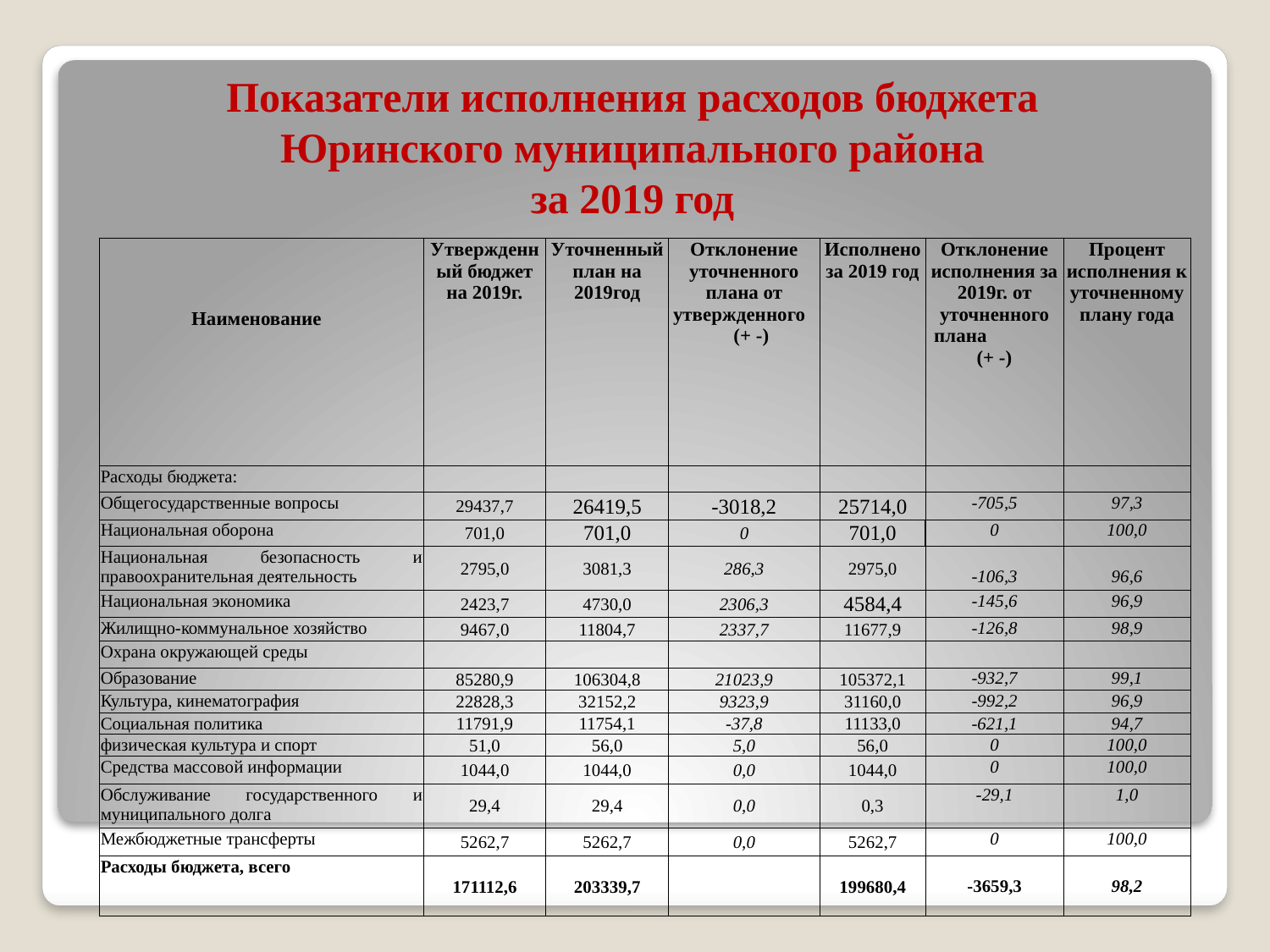

# Показатели исполнения расходов бюджета Юринского муниципального района за 2019 год
|  | Утвержденный бюджет на 2019г. | Уточненный план на 2019год | Отклонение уточненного плана от утвержденного (+ -) | Исполнено за 2019 год | Отклонение исполнения за 2019г. от уточненного плана (+ -) | Процент исполнения к уточненному плану года |
| --- | --- | --- | --- | --- | --- | --- |
|  |  |  |  |  |  |  |
| Наименование |  |  |  |  |  |  |
|  |  |  |  |  |  |  |
| Расходы бюджета: |  |  |  |  |  |  |
| Общегосударственные вопросы | 29437,7 | 26419,5 | -3018,2 | 25714,0 | -705,5 | 97,3 |
| Национальная оборона | 701,0 | 701,0 | 0 | 701,0 | 0 | 100,0 |
| Национальная безопасность и правоохранительная деятельность | 2795,0 | 3081,3 | 286,3 | 2975,0 | -106,3 | 96,6 |
| Национальная экономика | 2423,7 | 4730,0 | 2306,3 | 4584,4 | -145,6 | 96,9 |
| Жилищно-коммунальное хозяйство | 9467,0 | 11804,7 | 2337,7 | 11677,9 | -126,8 | 98,9 |
| Охрана окружающей среды |  |  |  |  |  |  |
| Образование | 85280,9 | 106304,8 | 21023,9 | 105372,1 | -932,7 | 99,1 |
| Культура, кинематография | 22828,3 | 32152,2 | 9323,9 | 31160,0 | -992,2 | 96,9 |
| Социальная политика | 11791,9 | 11754,1 | -37,8 | 11133,0 | -621,1 | 94,7 |
| физическая культура и спорт | 51,0 | 56,0 | 5,0 | 56,0 | 0 | 100,0 |
| Средства массовой информации | 1044,0 | 1044,0 | 0,0 | 1044,0 | 0 | 100,0 |
| Обслуживание государственного и муниципального долга | 29,4 | 29,4 | 0,0 | 0,3 | -29,1 | 1,0 |
| Межбюджетные трансферты | 5262,7 | 5262,7 | 0,0 | 5262,7 | 0 | 100,0 |
| Расходы бюджета, всего | 171112,6 | 203339,7 |  | 199680,4 | -3659,3 | 98,2 |